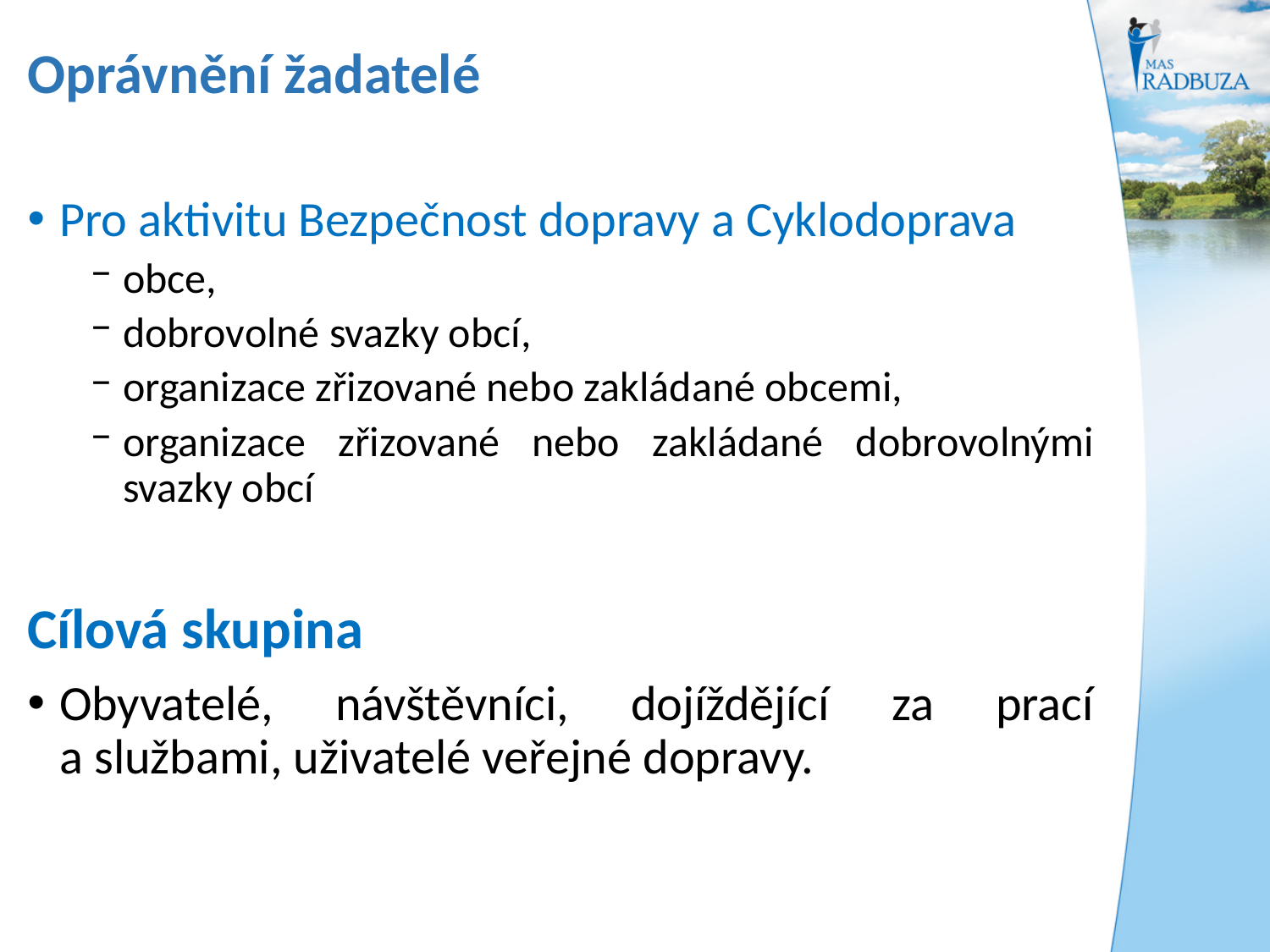

Oprávnění žadatelé

Pro aktivitu Bezpečnost dopravy a Cyklodoprava
obce,
dobrovolné svazky obcí,
organizace zřizované nebo zakládané obcemi,
organizace zřizované nebo zakládané dobrovolnými svazky obcí

Cílová skupina
Obyvatelé, návštěvníci, dojíždějící za prací a službami, uživatelé veřejné dopravy.